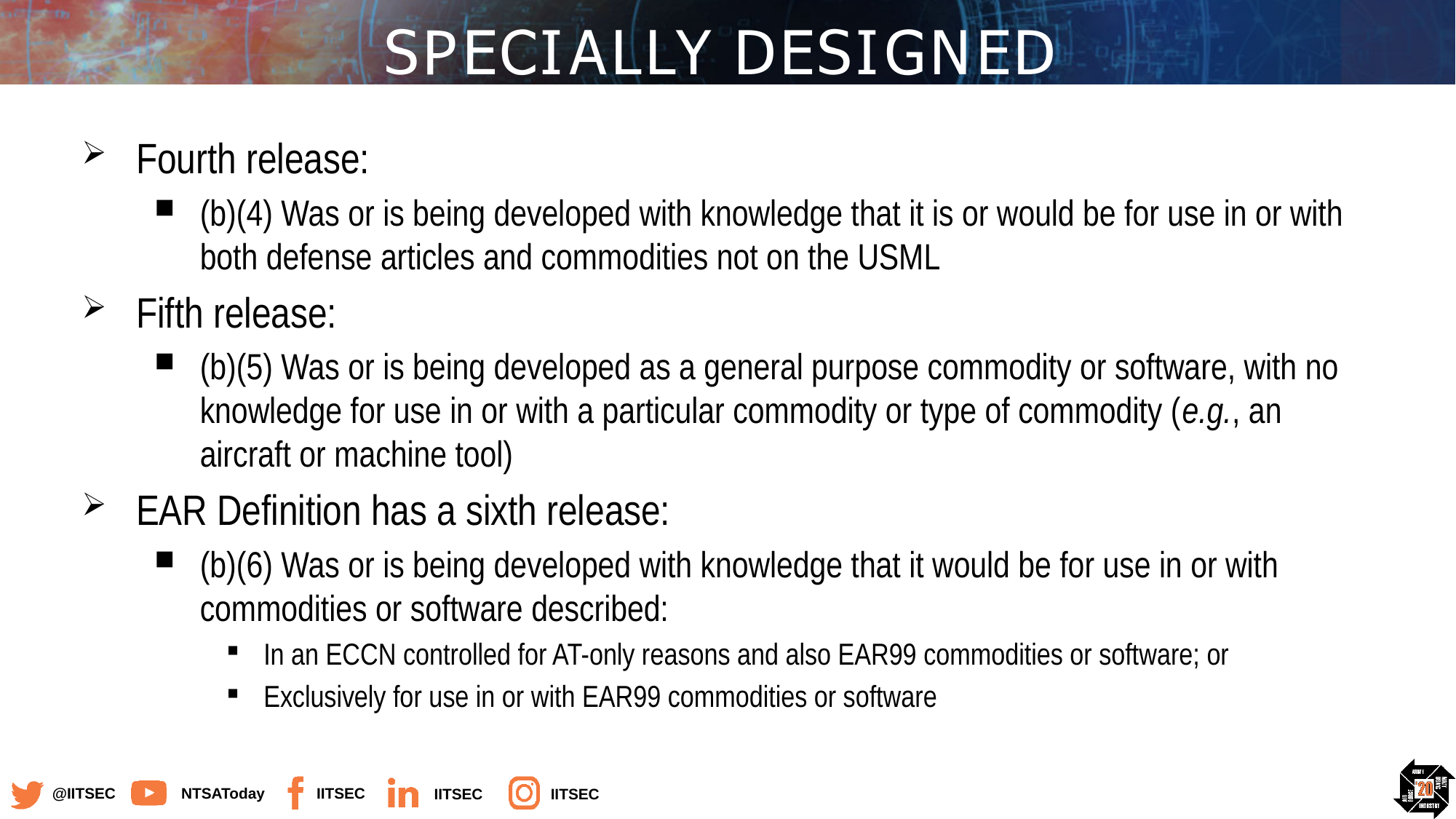

# Specially Designed
Fourth release:
(b)(4) Was or is being developed with knowledge that it is or would be for use in or with both defense articles and commodities not on the USML
Fifth release:
(b)(5) Was or is being developed as a general purpose commodity or software, with no knowledge for use in or with a particular commodity or type of commodity (e.g., an aircraft or machine tool)
EAR Definition has a sixth release:
(b)(6) Was or is being developed with knowledge that it would be for use in or with commodities or software described:
In an ECCN controlled for AT-only reasons and also EAR99 commodities or software; or
Exclusively for use in or with EAR99 commodities or software

44